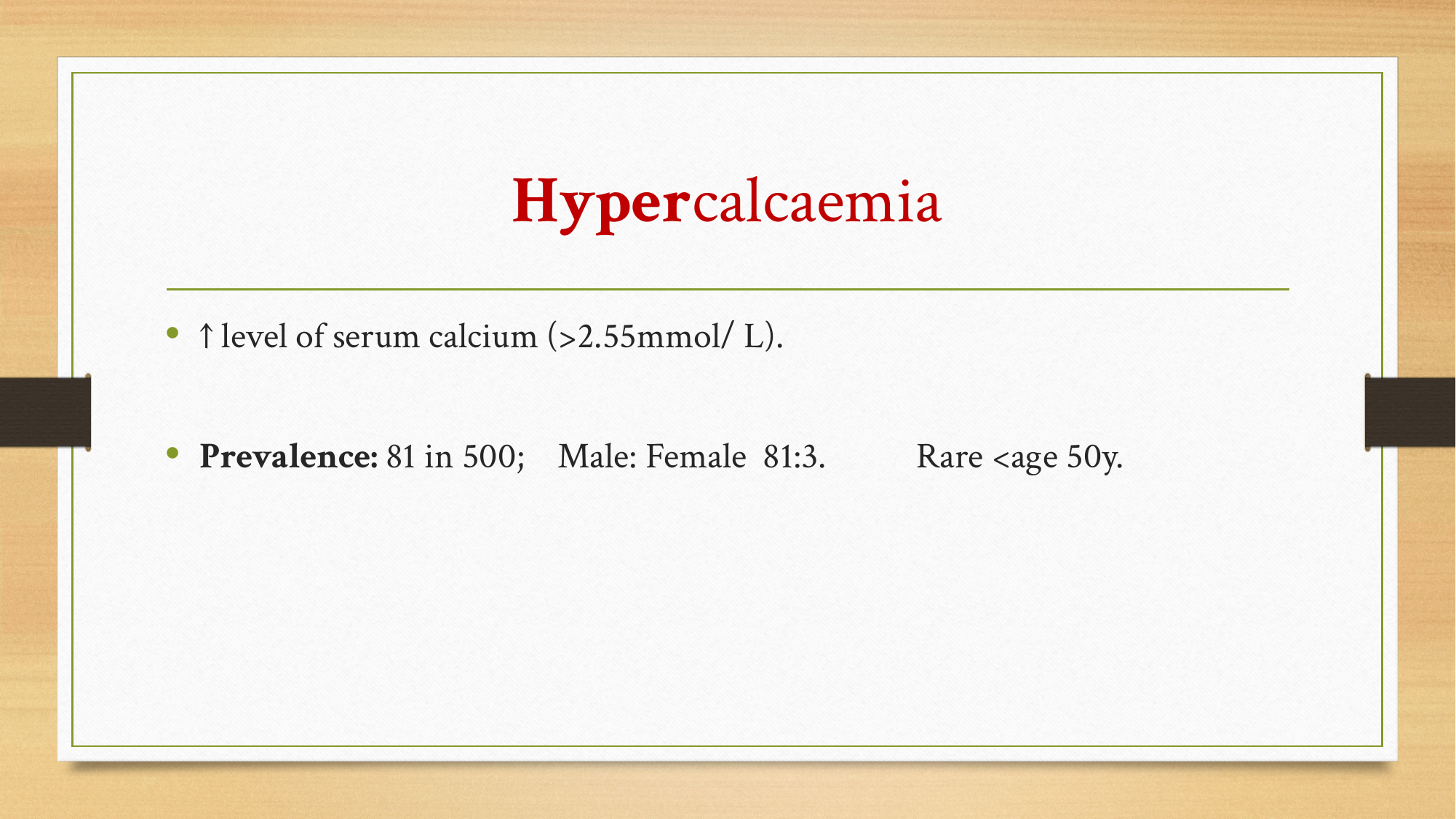

# Hypercalcaemia
↑ level of serum calcium (>2.55mmol/ L).

Prevalence: 81 in 500;    Male: Female  81:3.           Rare <age 50y.